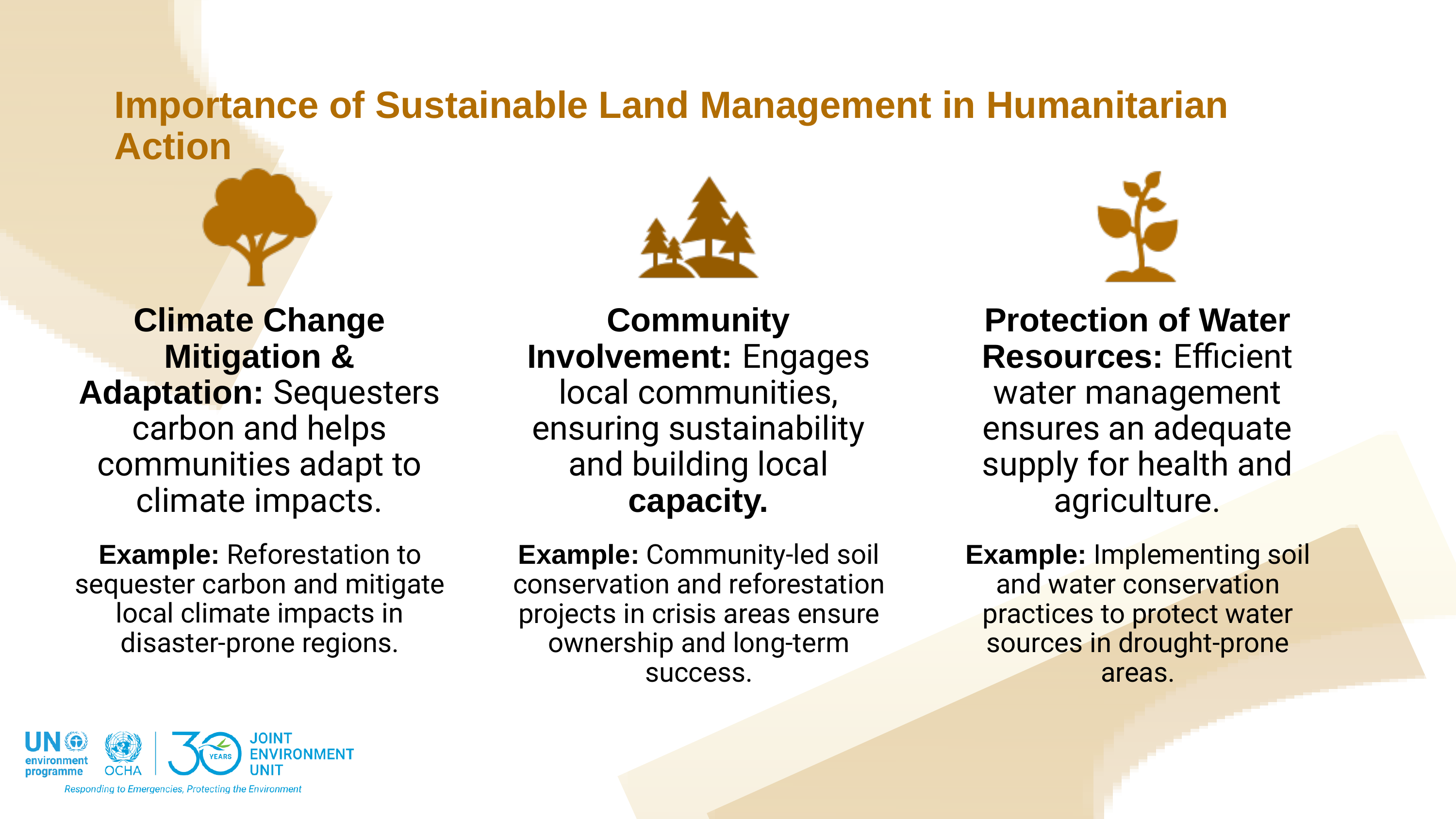

Importance of Sustainable Land Management in Humanitarian Action

Climate Change Mitigation & Adaptation: Sequesters carbon and helps communities adapt to climate impacts.
Community Involvement: Engages local communities, ensuring sustainability and building local capacity.
Protection of Water Resources: Efficient water management ensures an adequate supply for health and agriculture.

Example: Reforestation to sequester carbon and mitigate local climate impacts in disaster-prone regions.
Example: Community-led soil conservation and reforestation projects in crisis areas ensure ownership and long-term success.
Example: Implementing soil and water conservation practices to protect water sources in drought-prone areas.